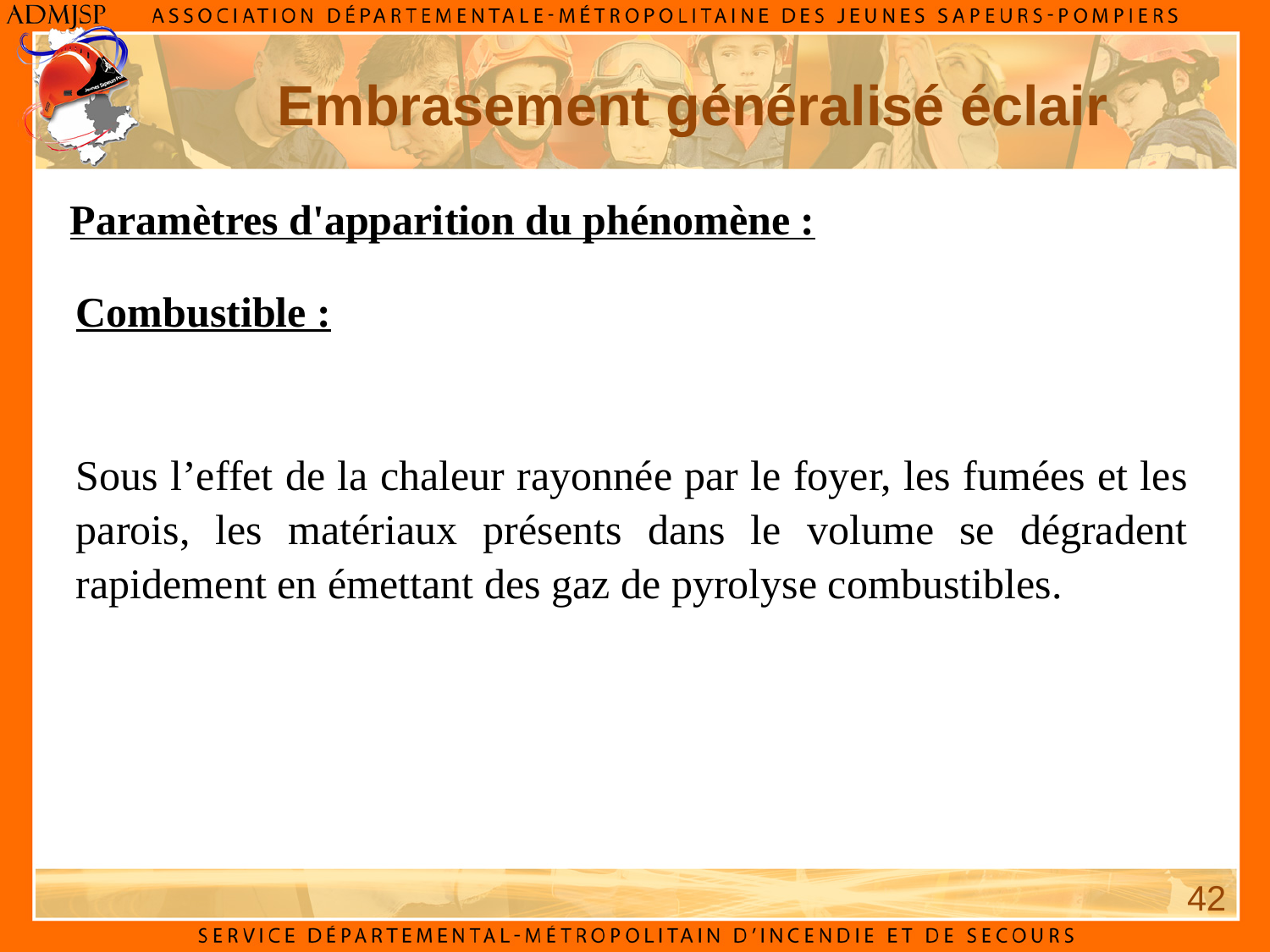

Embrasement généralisé éclair
Paramètres d'apparition du phénomène :
Combustible :

Sous l’effet de la chaleur rayonnée par le foyer, les fumées et les parois, les matériaux présents dans le volume se dégradent rapidement en émettant des gaz de pyrolyse combustibles.
42